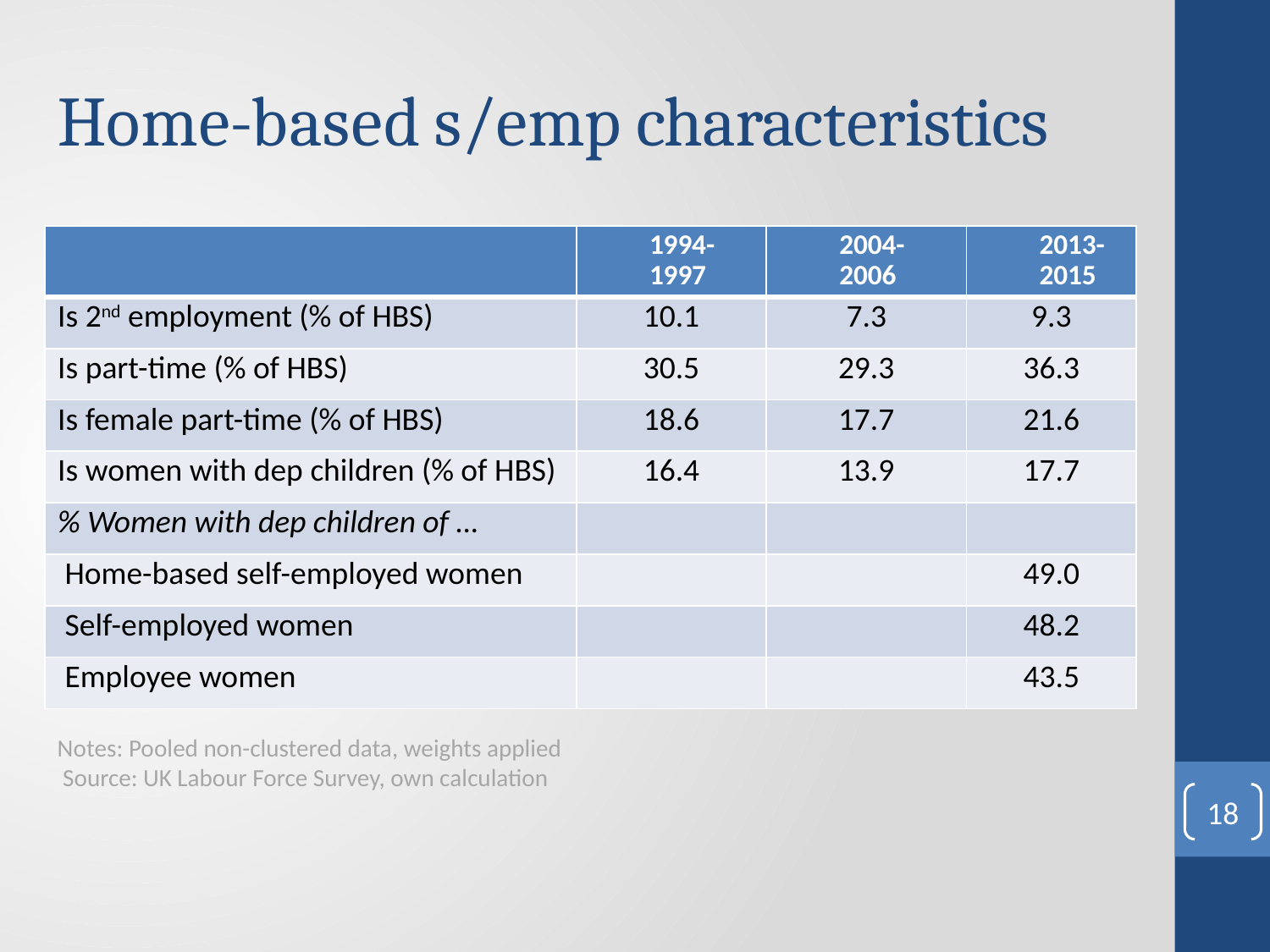

# Home-based s/emp characteristics
|  | 1994-1997 | 2004-2006 | 2013-2015 |
| --- | --- | --- | --- |
| Is 2nd employment (% of HBS) | 10.1 | 7.3 | 9.3 |
| Is part-time (% of HBS) | 30.5 | 29.3 | 36.3 |
| Is female part-time (% of HBS) | 18.6 | 17.7 | 21.6 |
| Is women with dep children (% of HBS) | 16.4 | 13.9 | 17.7 |
| % Women with dep children of … |  |  |  |
| Home-based self-employed women |  |  | 49.0 |
| Self-employed women |  |  | 48.2 |
| Employee women |  |  | 43.5 |
Notes: Pooled non-clustered data, weights applied
 Source: UK Labour Force Survey, own calculation
18